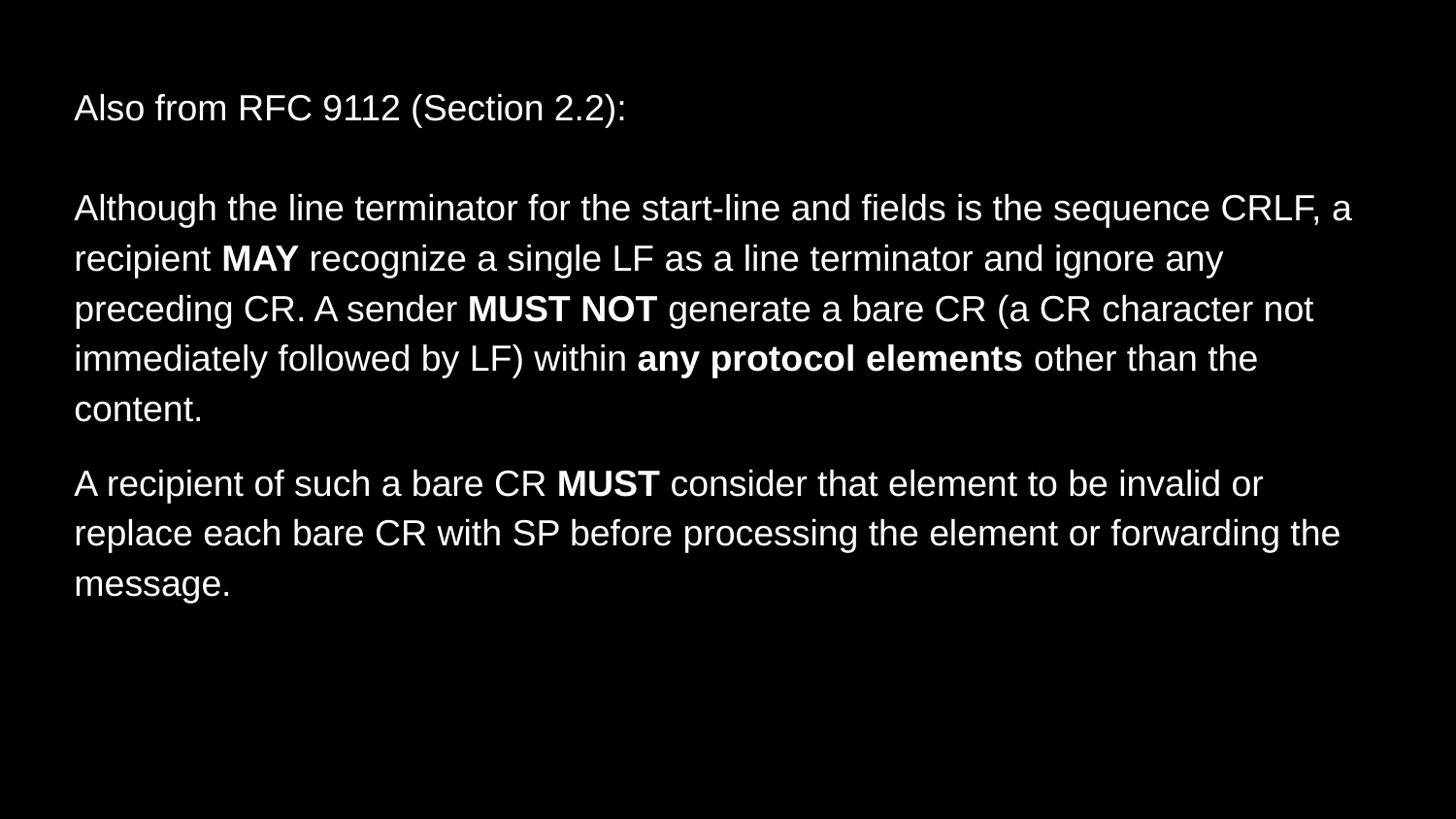

Also from RFC 9112 (Section 2.2):
Although the line terminator for the start-line and fields is the sequence CRLF, a recipient MAY recognize a single LF as a line terminator and ignore any preceding CR. A sender MUST NOT generate a bare CR (a CR character not immediately followed by LF) within any protocol elements other than the content.
A recipient of such a bare CR MUST consider that element to be invalid or replace each bare CR with SP before processing the element or forwarding the message.
29